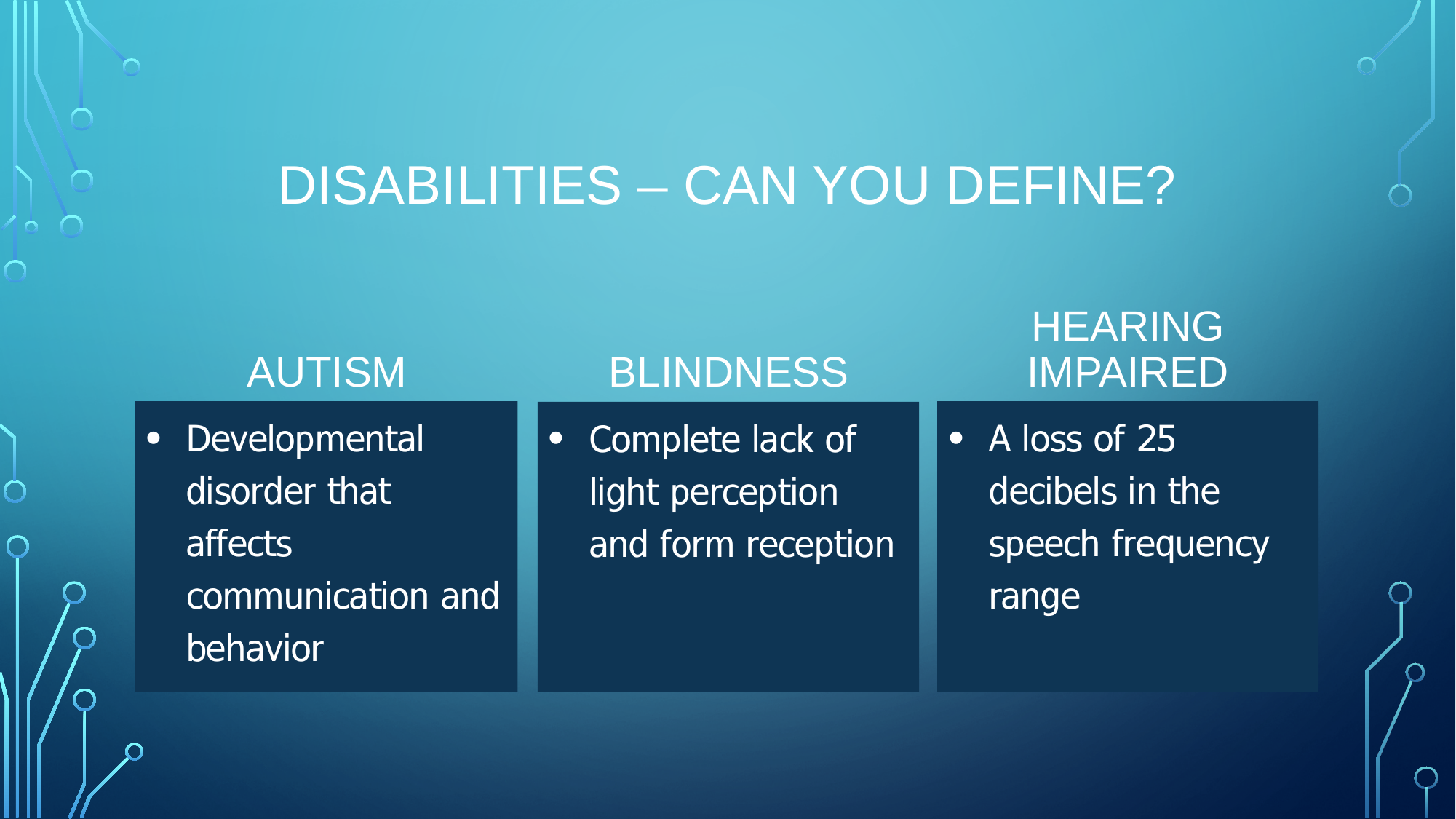

# Disabilities – can you define?
autism
Hearing impaired
blindness
Developmental disorder that affects communication and behavior

A loss of 25 decibels in the speech frequency range

Complete lack of light perception and form reception